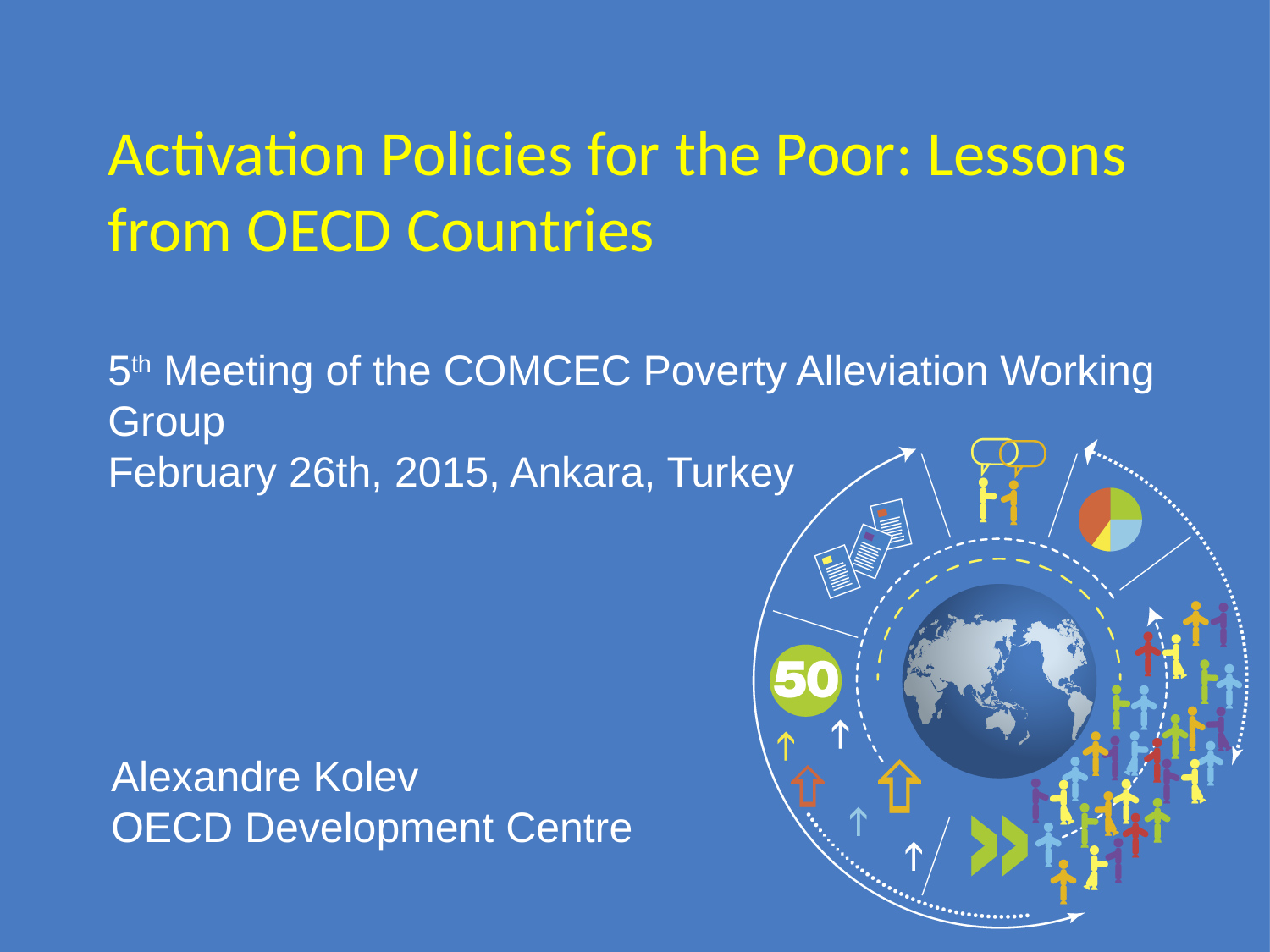

Activation Policies for the Poor: Lessons from OECD Countries

5th Meeting of the COMCEC Poverty Alleviation Working Group
February 26th, 2015, Ankara, Turkey
Alexandre Kolev
OECD Development Centre